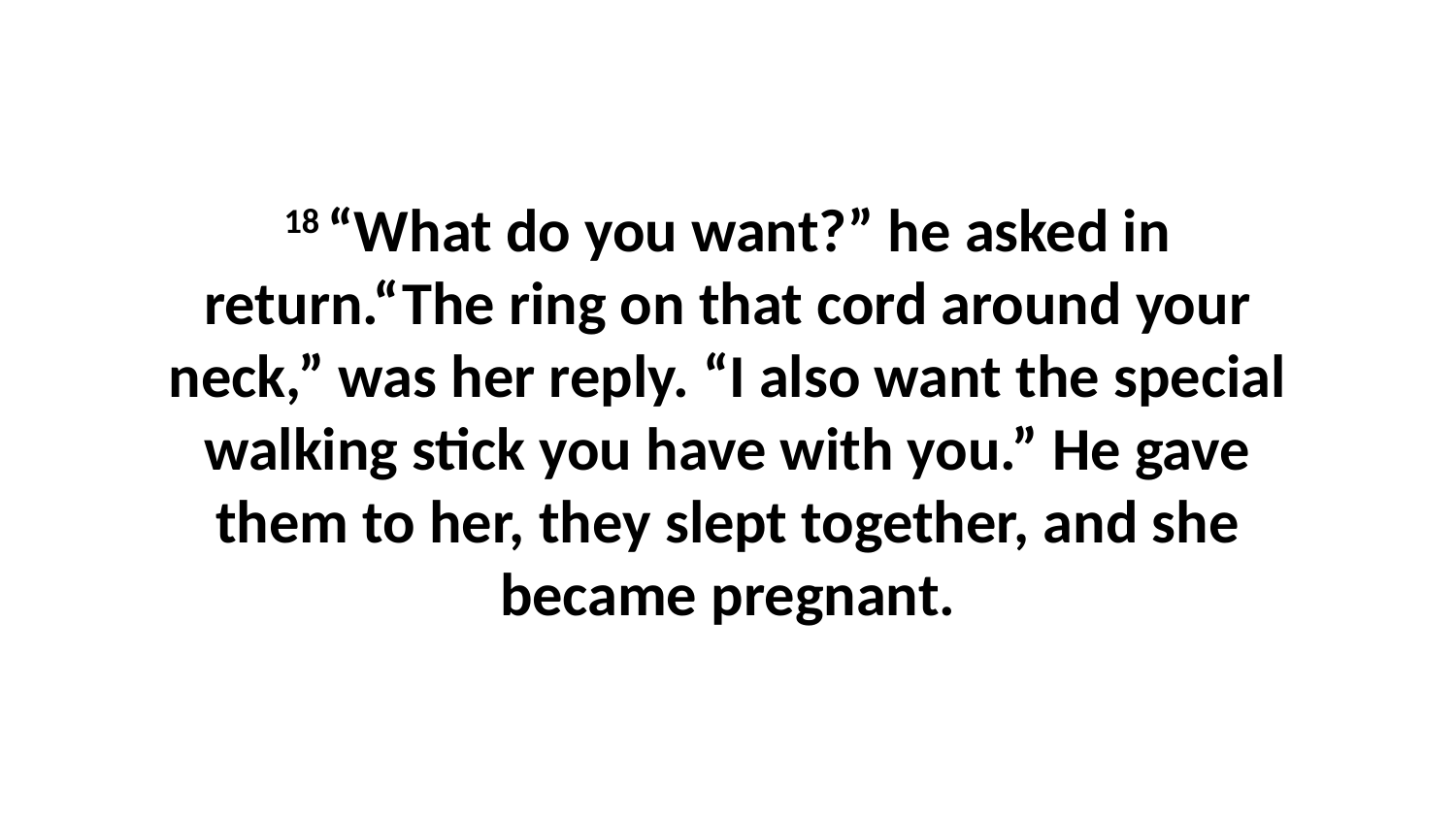

18 “What do you want?” he asked in return.“The ring on that cord around your neck,” was her reply. “I also want the special walking stick you have with you.” He gave them to her, they slept together, and she became pregnant.